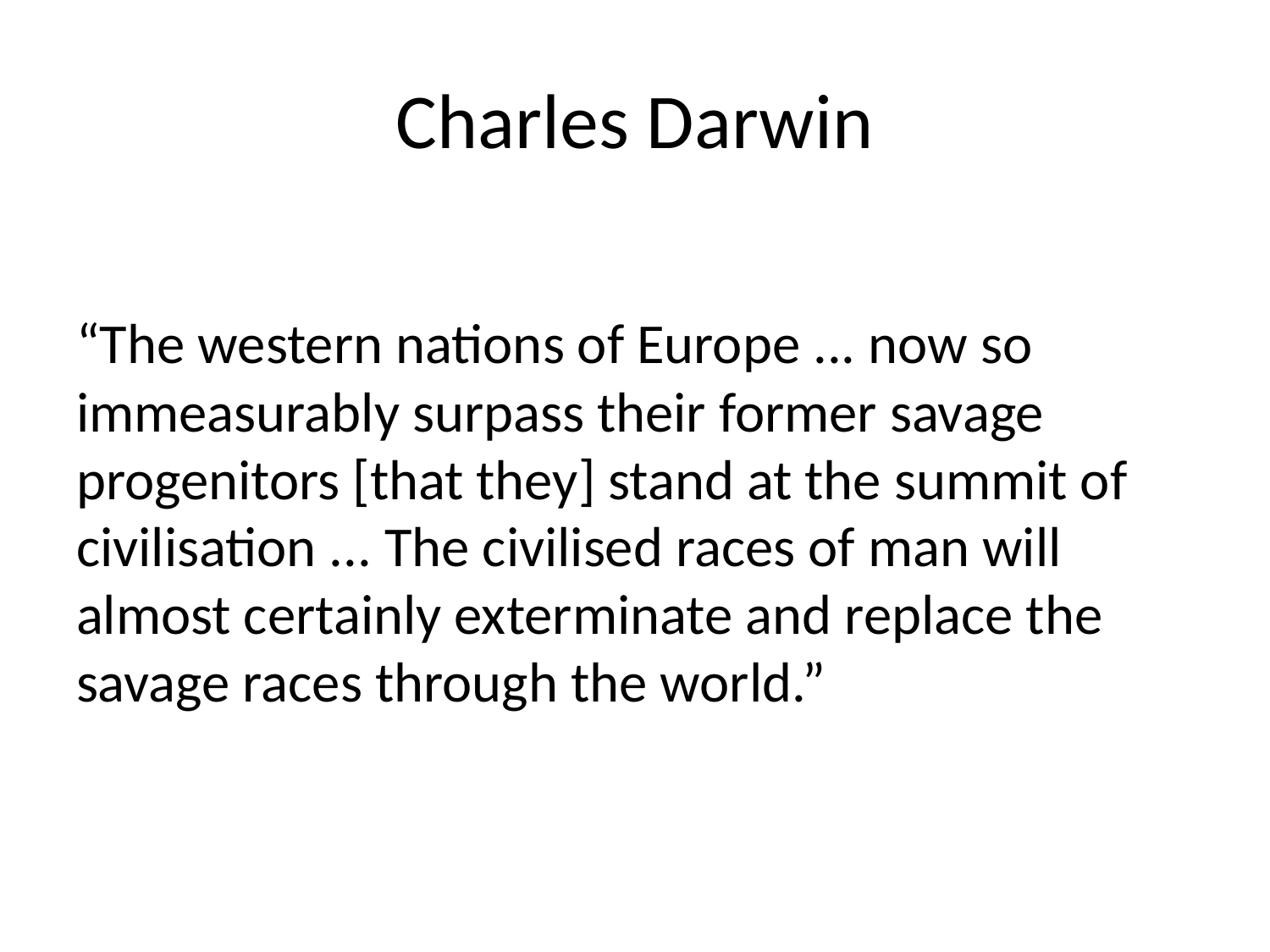

# Charles Darwin

“The western nations of Europe ... now so immeasurably surpass their former savage progenitors [that they] stand at the summit of civilisation ... The civilised races of man will almost certainly exterminate and replace the savage races through the world.”